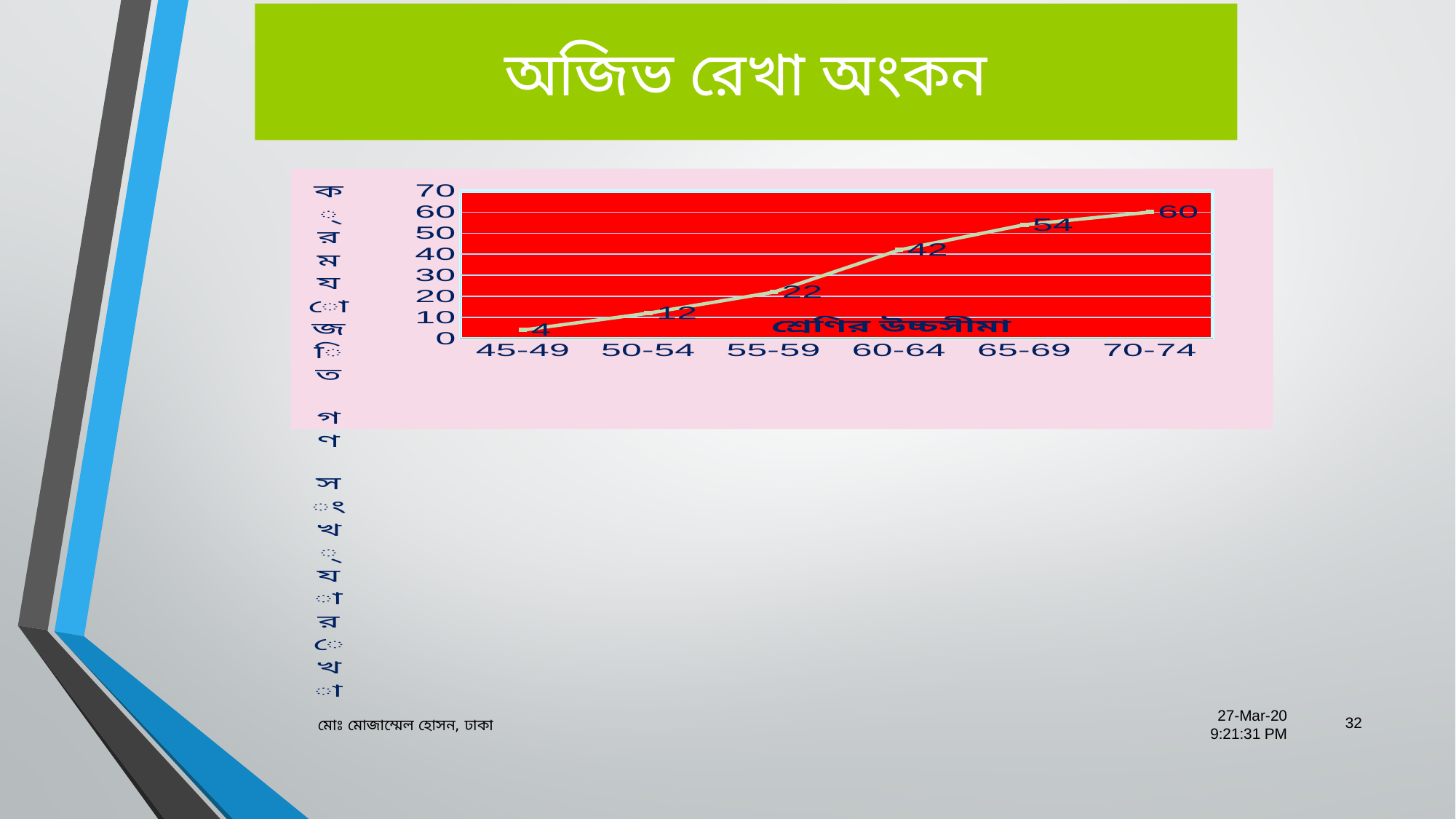

# অজিভ রেখা অংকন

### Chart

| Category |  |
|---|---|
| 45-49 | 4.0 |
| 50-54 | 12.0 |
| 55-59 | 22.0 |
| 60-64 | 42.0 |
| 65-69 | 54.0 |
| 70-74 | 60.0 |
32
মোঃ মোজাম্মেল হোসন, ঢাকা
27-Mar-20 9:21:31 PM